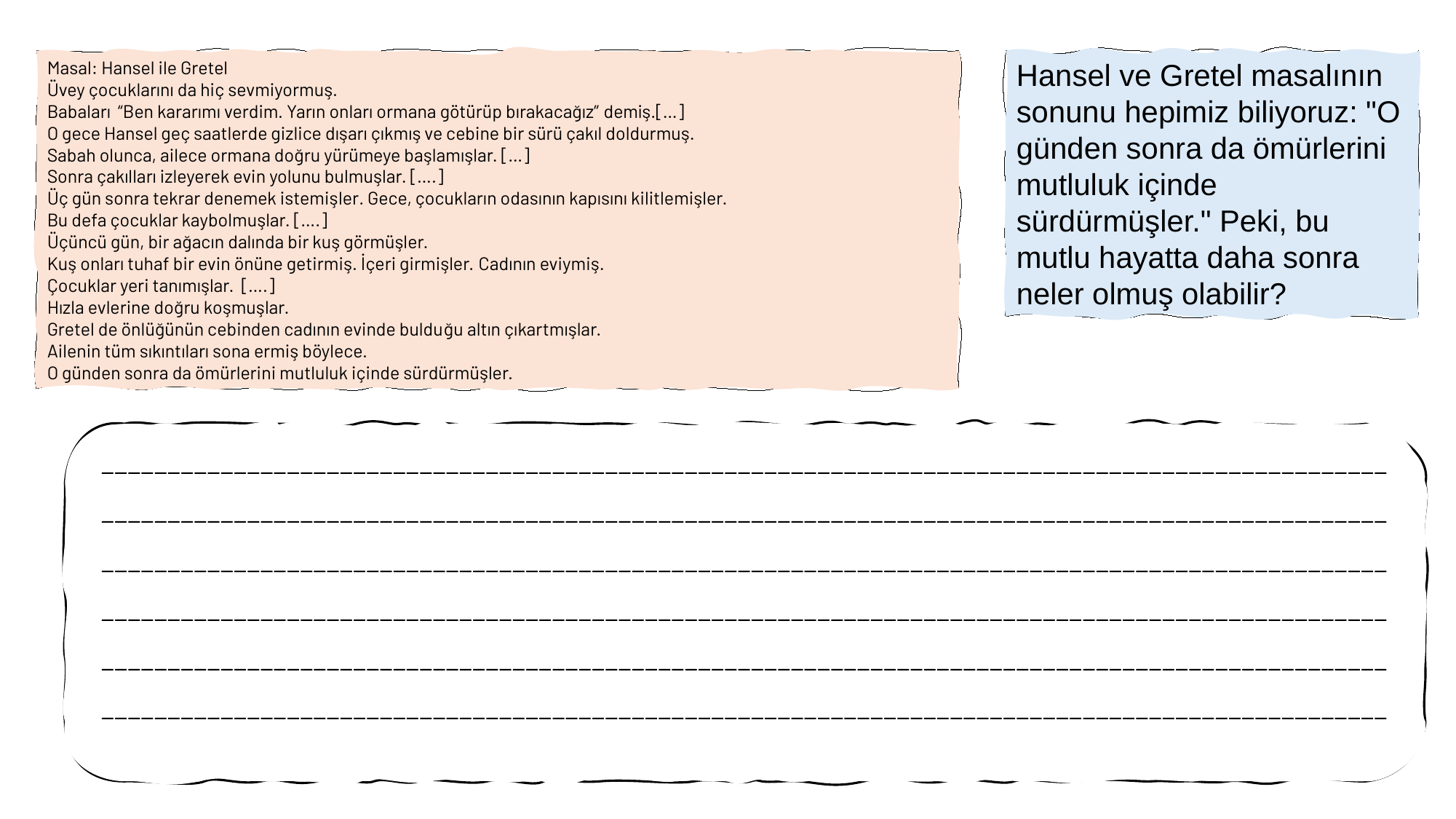

Masal: Hansel ile Gretel
Üvey çocuklarını da hiç sevmiyormuş.
Babaları  “Ben kararımı verdim. Yarın onları ormana götürüp bırakacağız” demiş.[…]
O gece Hansel geç saatlerde gizlice dışarı çıkmış ve cebine bir sürü çakıl doldurmuş.
Sabah olunca, ailece ormana doğru yürümeye başlamışlar. […]
Sonra çakılları izleyerek evin yolunu bulmuşlar. [….]
Üç gün sonra tekrar denemek istemişler. Gece, çocukların odasının kapısını kilitlemişler.
Bu defa çocuklar kaybolmuşlar. [….]
Üçüncü gün, bir ağacın dalında bir kuş görmüşler.
Kuş onları tuhaf bir evin önüne getirmiş. İçeri girmişler. Cadının eviymiş.
Çocuklar yeri tanımışlar.  [….]
Hızla evlerine doğru koşmuşlar.
Gretel de önlüğünün cebinden cadının evinde bulduğu altın çıkartmışlar.
Ailenin tüm sıkıntıları sona ermiş böylece.
O günden sonra da ömürlerini mutluluk içinde sürdürmüşler.
Hansel ve Gretel masalının sonunu hepimiz biliyoruz: "O günden sonra da ömürlerini mutluluk içinde sürdürmüşler." Peki, bu mutlu hayatta daha sonra neler olmuş olabilir?
_________________________________________________________________________________________________
_________________________________________________________________________________________________
_________________________________________________________________________________________________
_________________________________________________________________________________________________
_________________________________________________________________________________________________
_________________________________________________________________________________________________